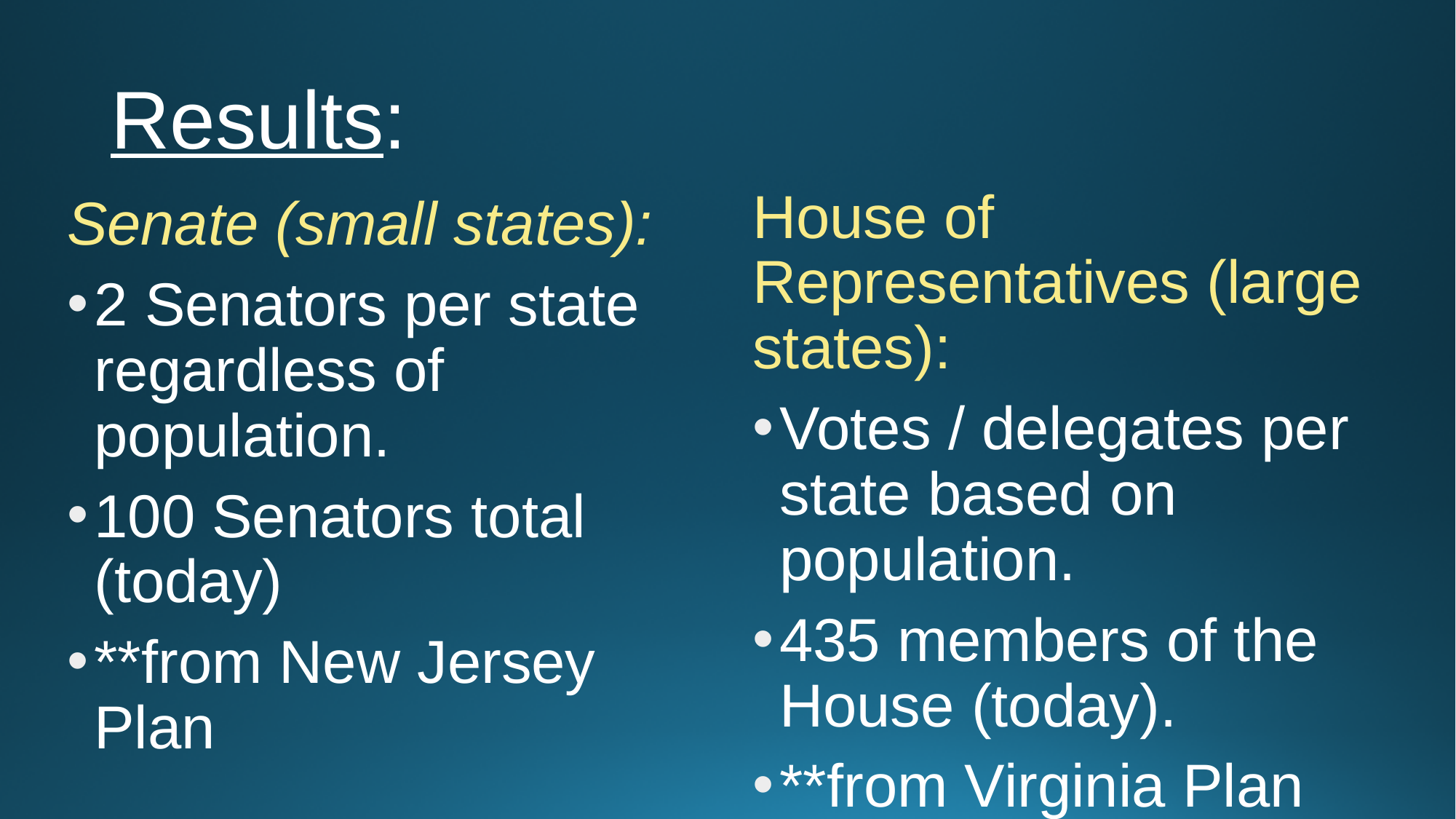

# Results:
House of Representatives (large states):
Votes / delegates per state based on population.
435 members of the House (today).
**from Virginia Plan
Senate (small states):
2 Senators per state regardless of population.
100 Senators total (today)
**from New Jersey Plan